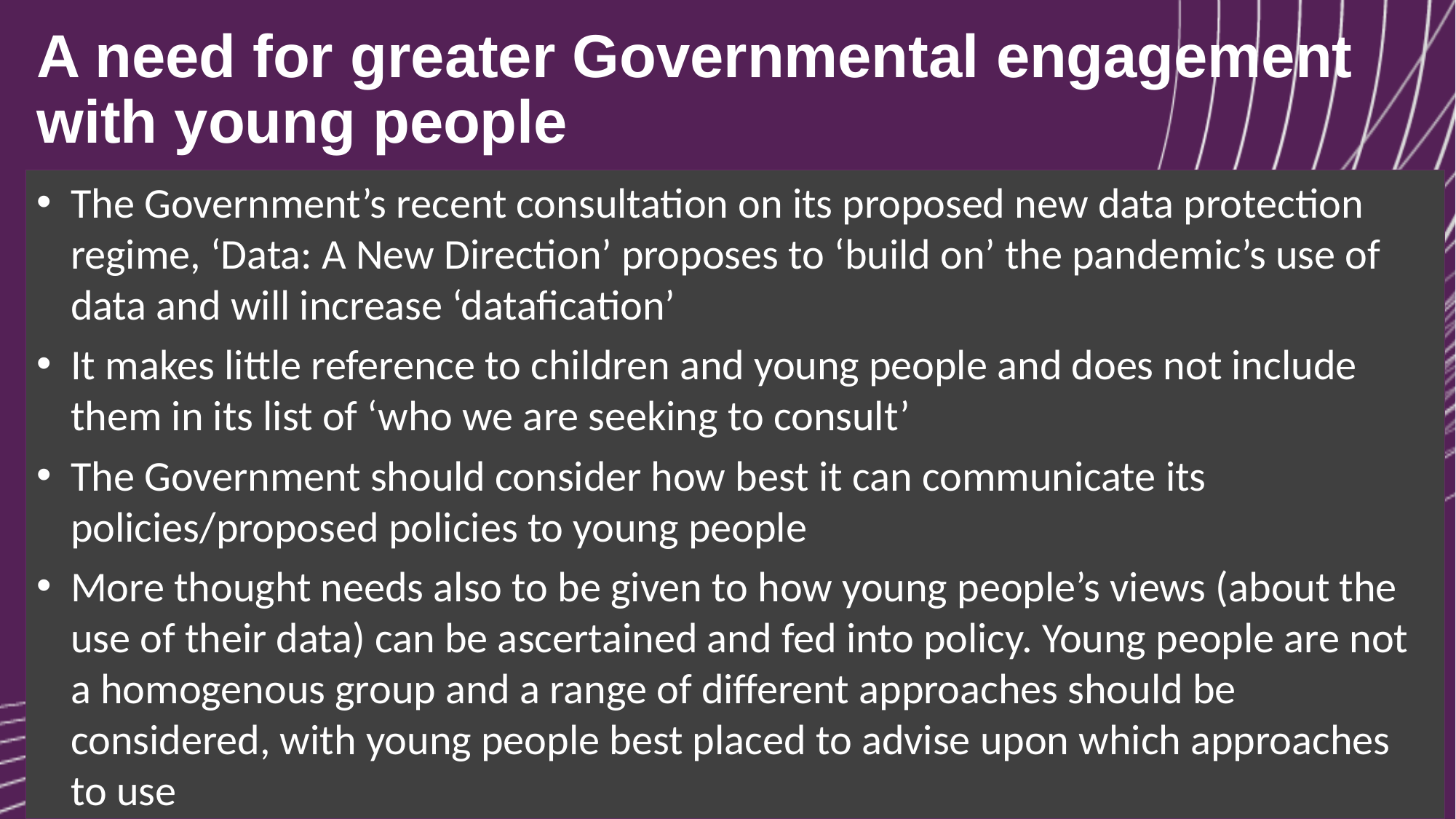

# A need for greater Governmental engagement with young people
The Government’s recent consultation on its proposed new data protection regime, ‘Data: A New Direction’ proposes to ‘build on’ the pandemic’s use of data and will increase ‘datafication’
It makes little reference to children and young people and does not include them in its list of ‘who we are seeking to consult’
The Government should consider how best it can communicate its policies/proposed policies to young people
More thought needs also to be given to how young people’s views (about the use of their data) can be ascertained and fed into policy. Young people are not a homogenous group and a range of different approaches should be considered, with young people best placed to advise upon which approaches to use